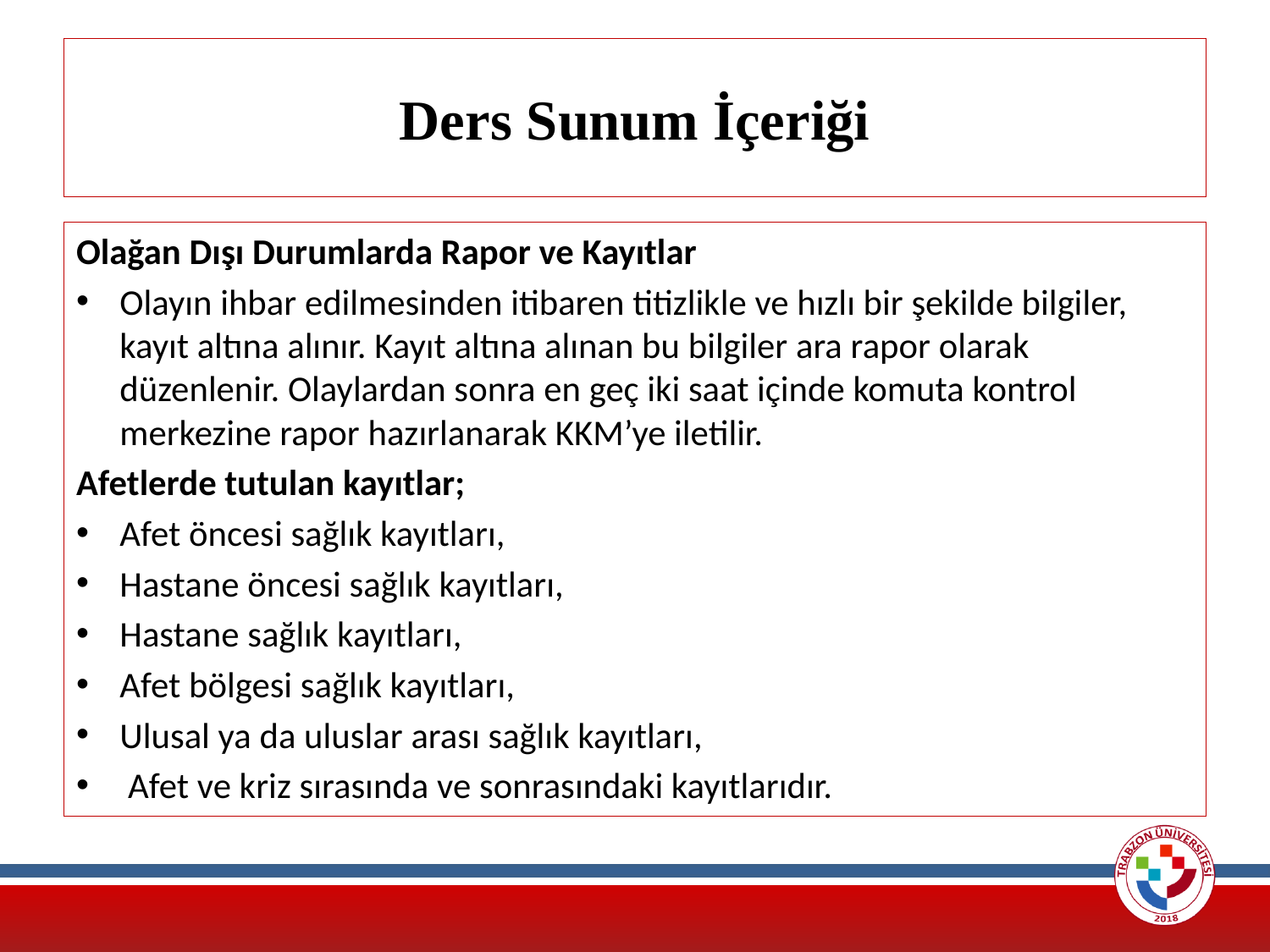

# Ders Sunum İçeriği
Olağan Dışı Durumlarda Rapor ve Kayıtlar
Olayın ihbar edilmesinden itibaren titizlikle ve hızlı bir şekilde bilgiler, kayıt altına alınır. Kayıt altına alınan bu bilgiler ara rapor olarak düzenlenir. Olaylardan sonra en geç iki saat içinde komuta kontrol merkezine rapor hazırlanarak KKM’ye iletilir.
Afetlerde tutulan kayıtlar;
Afet öncesi sağlık kayıtları,
Hastane öncesi sağlık kayıtları,
Hastane sağlık kayıtları,
Afet bölgesi sağlık kayıtları,
Ulusal ya da uluslar arası sağlık kayıtları,
 Afet ve kriz sırasında ve sonrasındaki kayıtlarıdır.